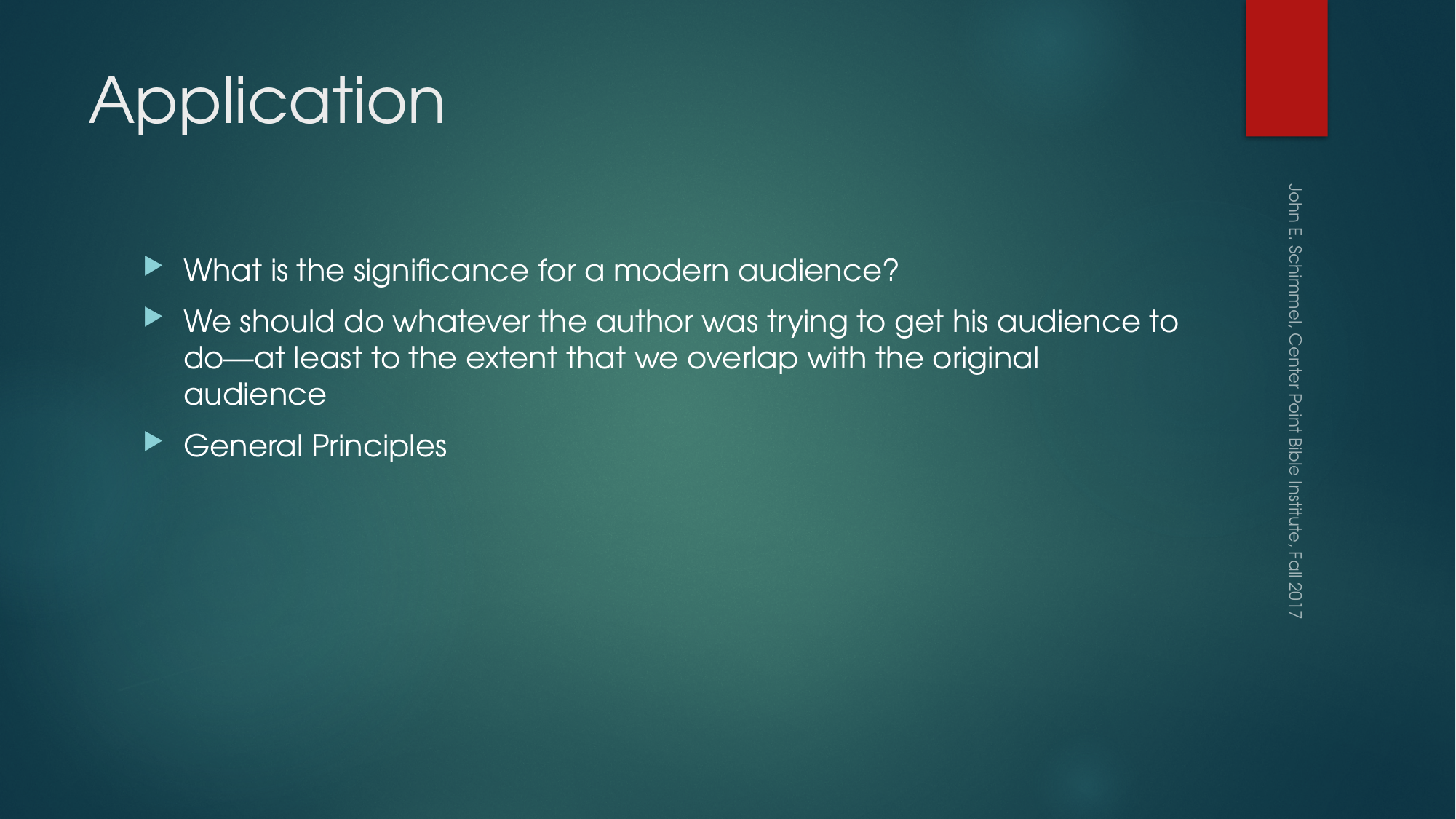

# Application
What is the significance for a modern audience?
We should do whatever the author was trying to get his audience to do—at least to the extent that we overlap with the original audience
General Principles
John E. Schimmel, Center Point Bible Institute, Fall 2017